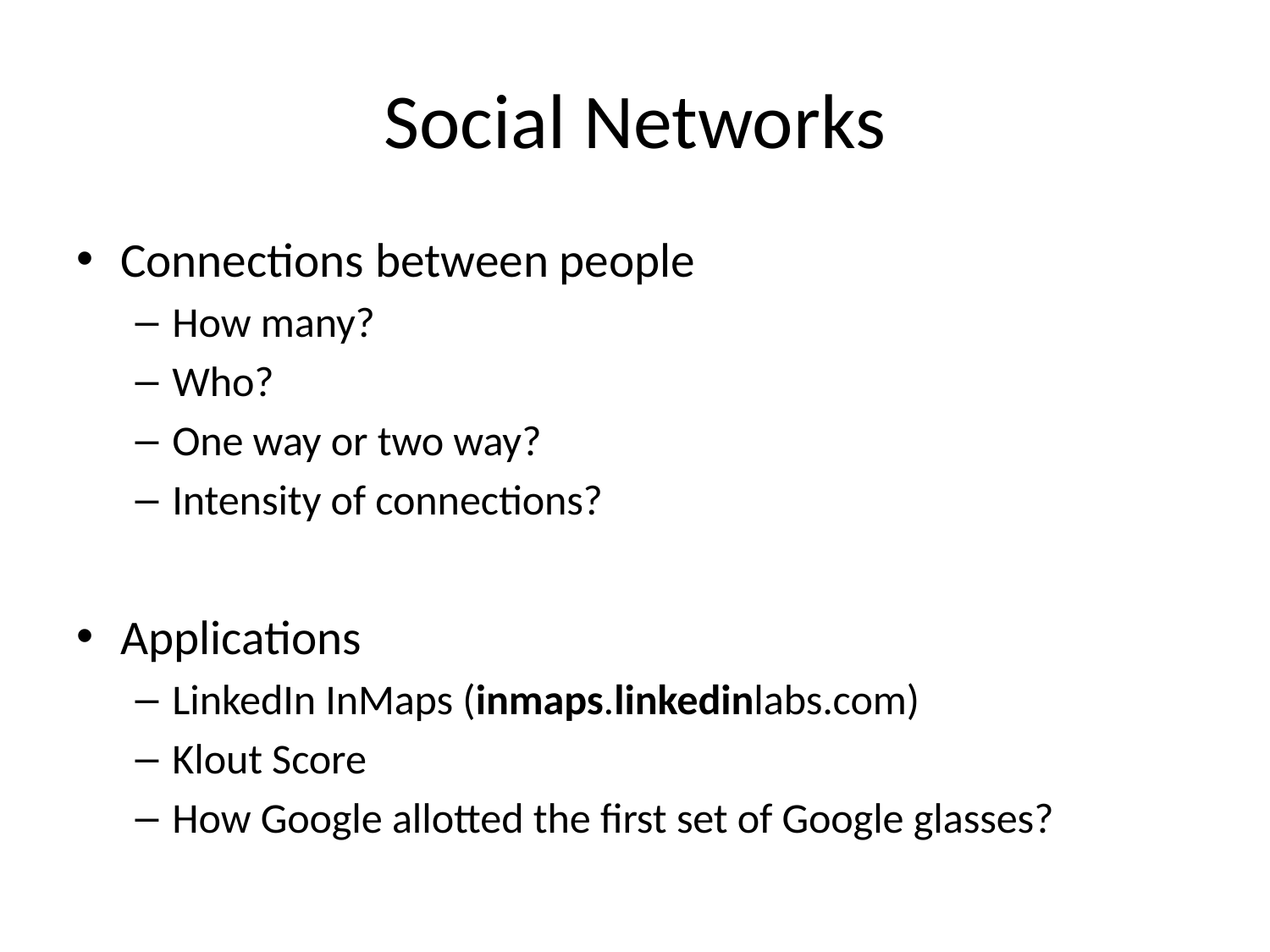

# Social Networks
Connections between people
How many?
Who?
One way or two way?
Intensity of connections?

Applications
LinkedIn InMaps (inmaps.linkedinlabs.com)
Klout Score
How Google allotted the first set of Google glasses?